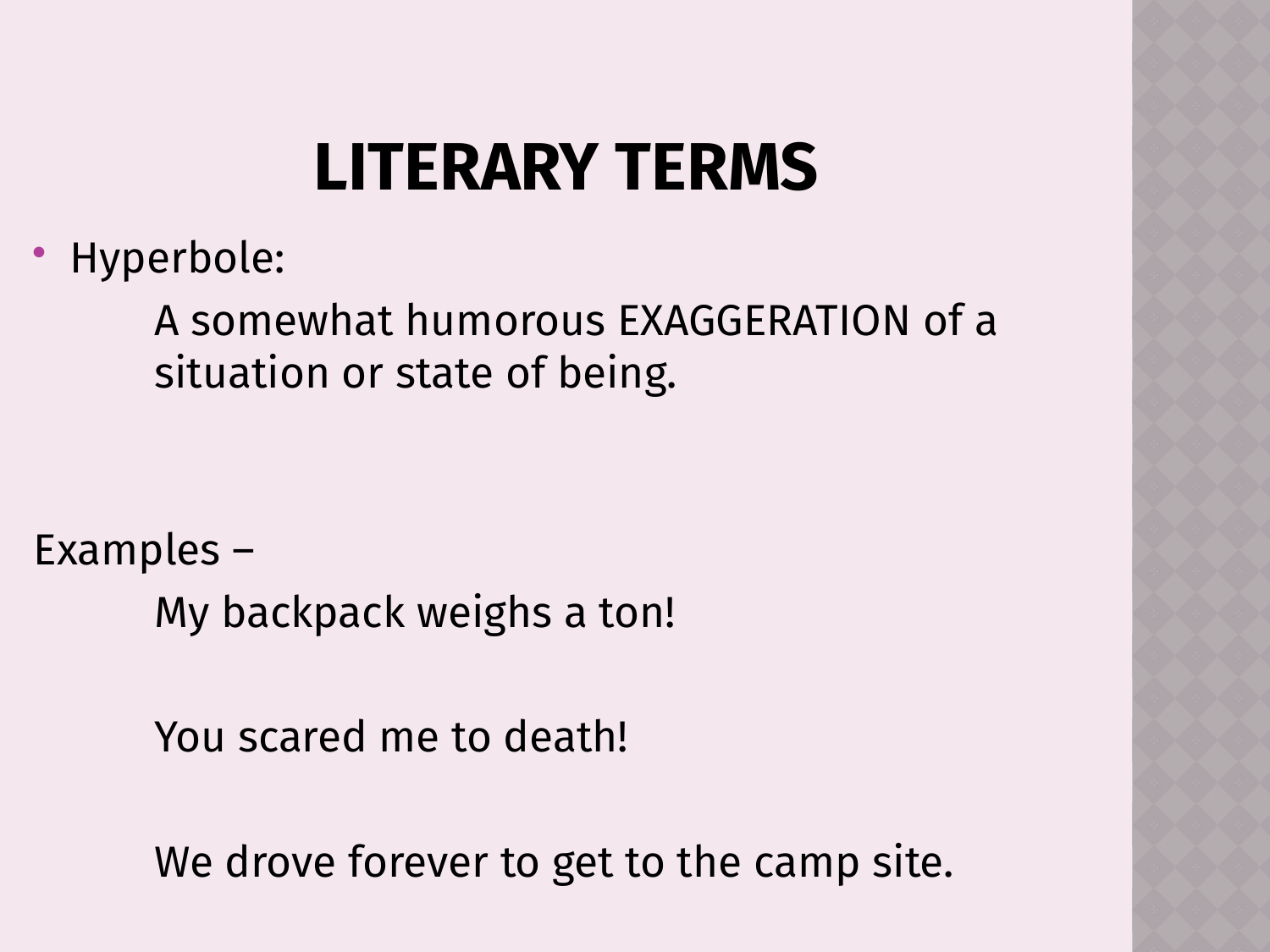

# Literary Terms
Hyperbole:
	A somewhat humorous EXAGGERATION of a 	situation or state of being.

Examples –
	My backpack weighs a ton!

	You scared me to death!

	We drove forever to get to the camp site.